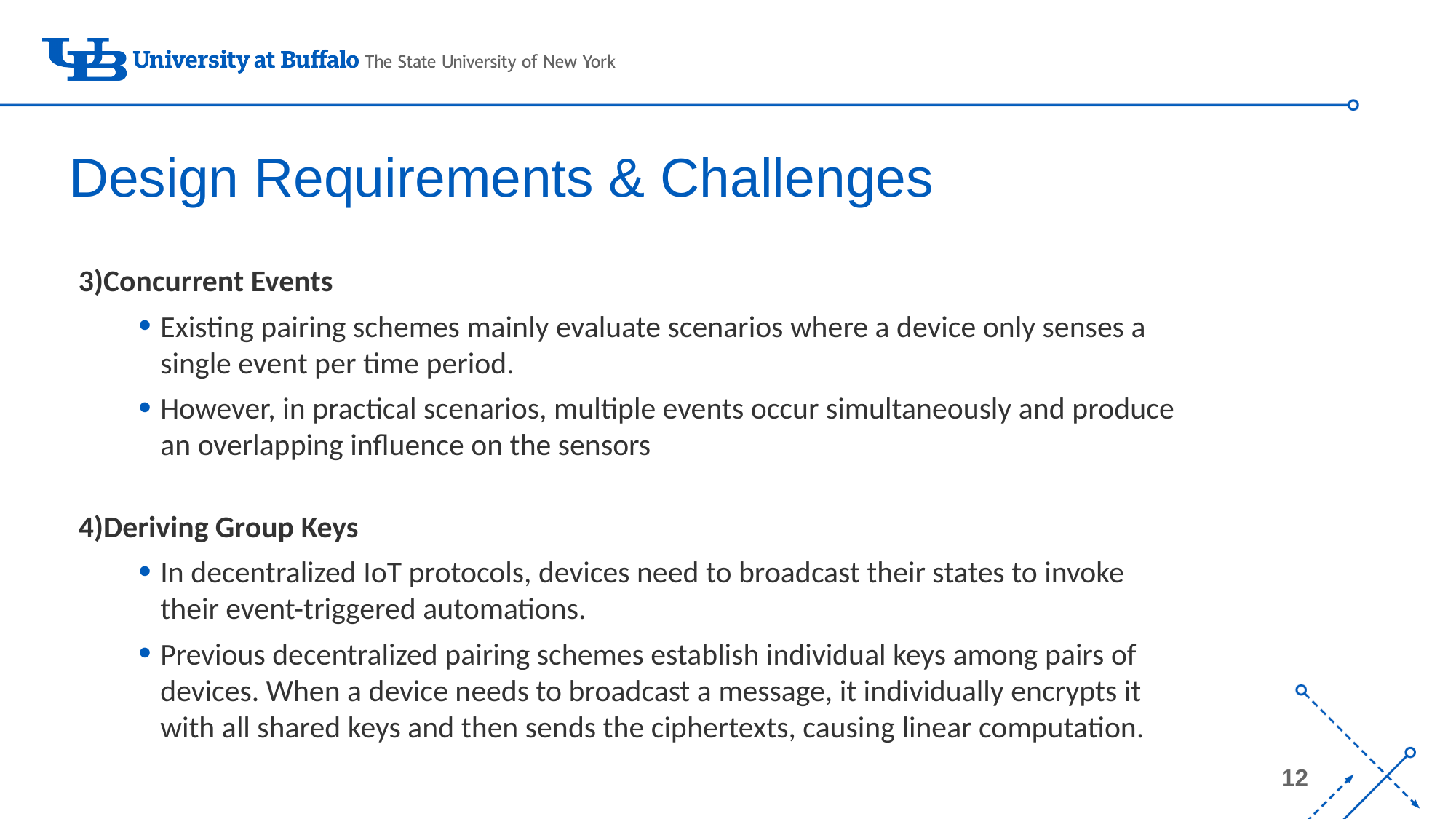

# Design Requirements & Challenges
3)Concurrent Events
Existing pairing schemes mainly evaluate scenarios where a device only senses a single event per time period.
However, in practical scenarios, multiple events occur simultaneously and produce an overlapping influence on the sensors
4)Deriving Group Keys
In decentralized IoT protocols, devices need to broadcast their states to invoke their event-triggered automations.
Previous decentralized pairing schemes establish individual keys among pairs of devices. When a device needs to broadcast a message, it individually encrypts it with all shared keys and then sends the ciphertexts, causing linear computation.